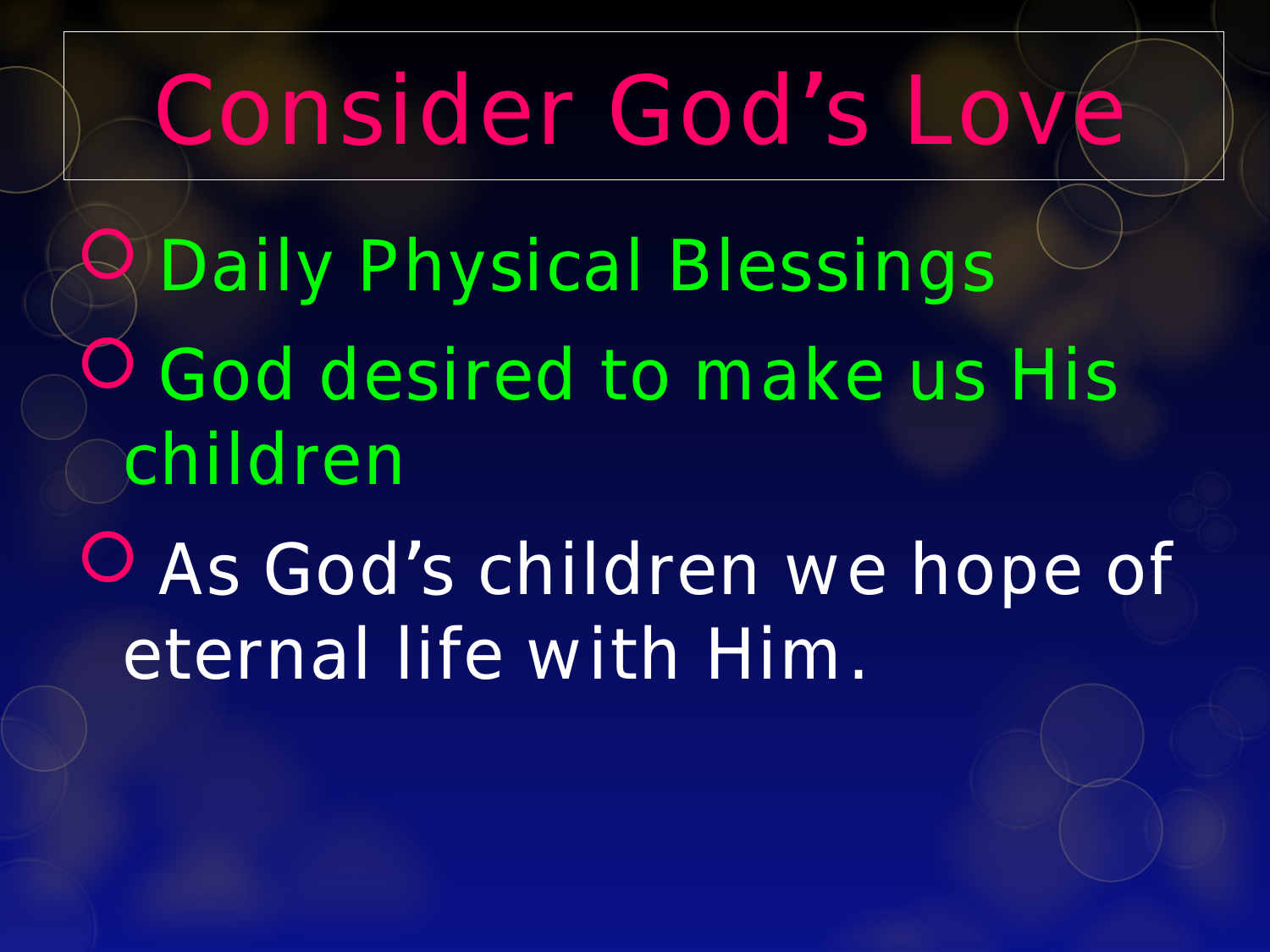

# Consider God’s Love
 Daily Physical Blessings
 God desired to make us His children
 As God’s children we hope of  eternal life with Him.